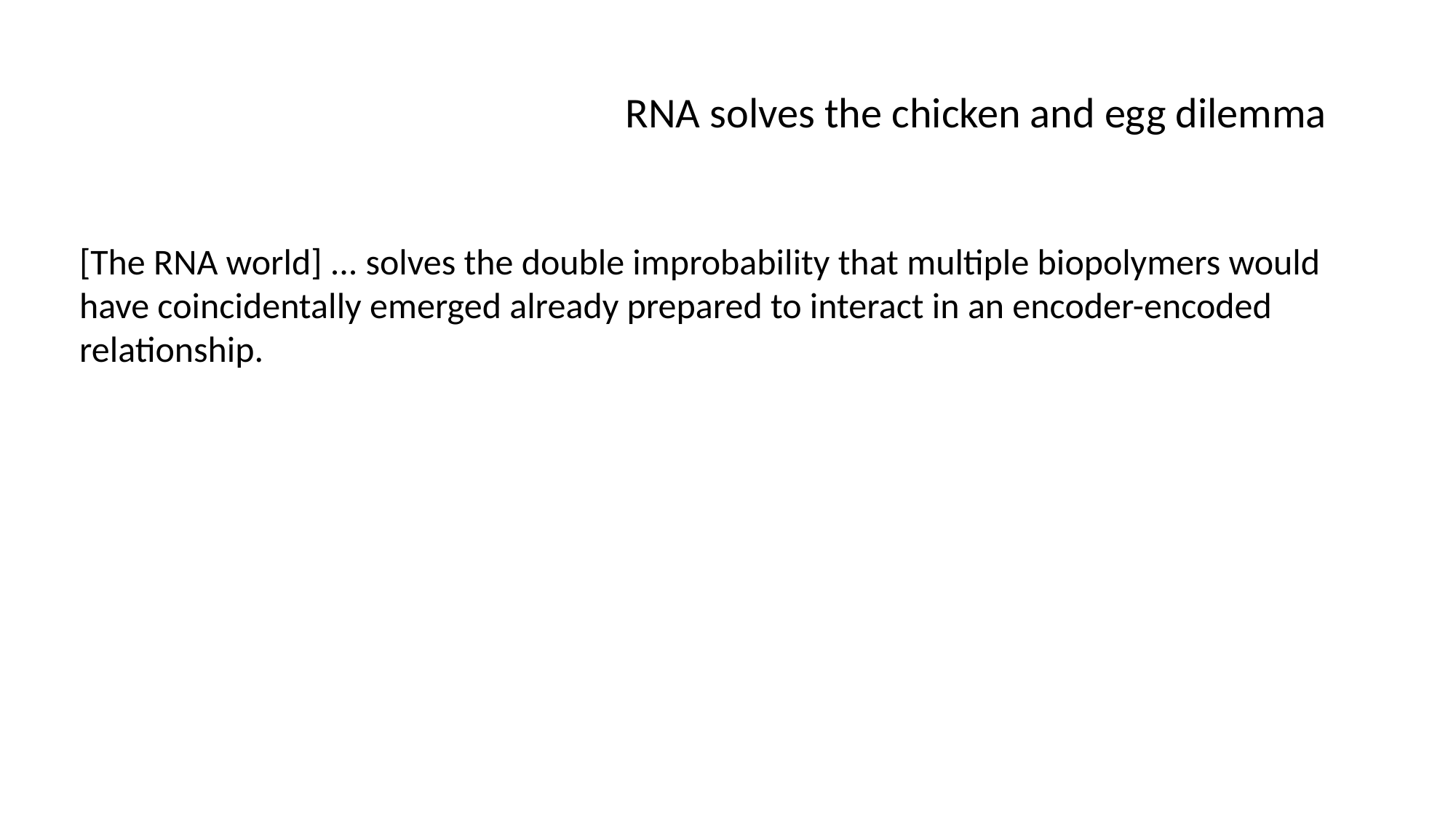

RNA solves the chicken and egg dilemma
[The RNA world] ... solves the double improbability that multiple biopolymers would have coincidentally emerged already prepared to interact in an encoder-encoded relationship.